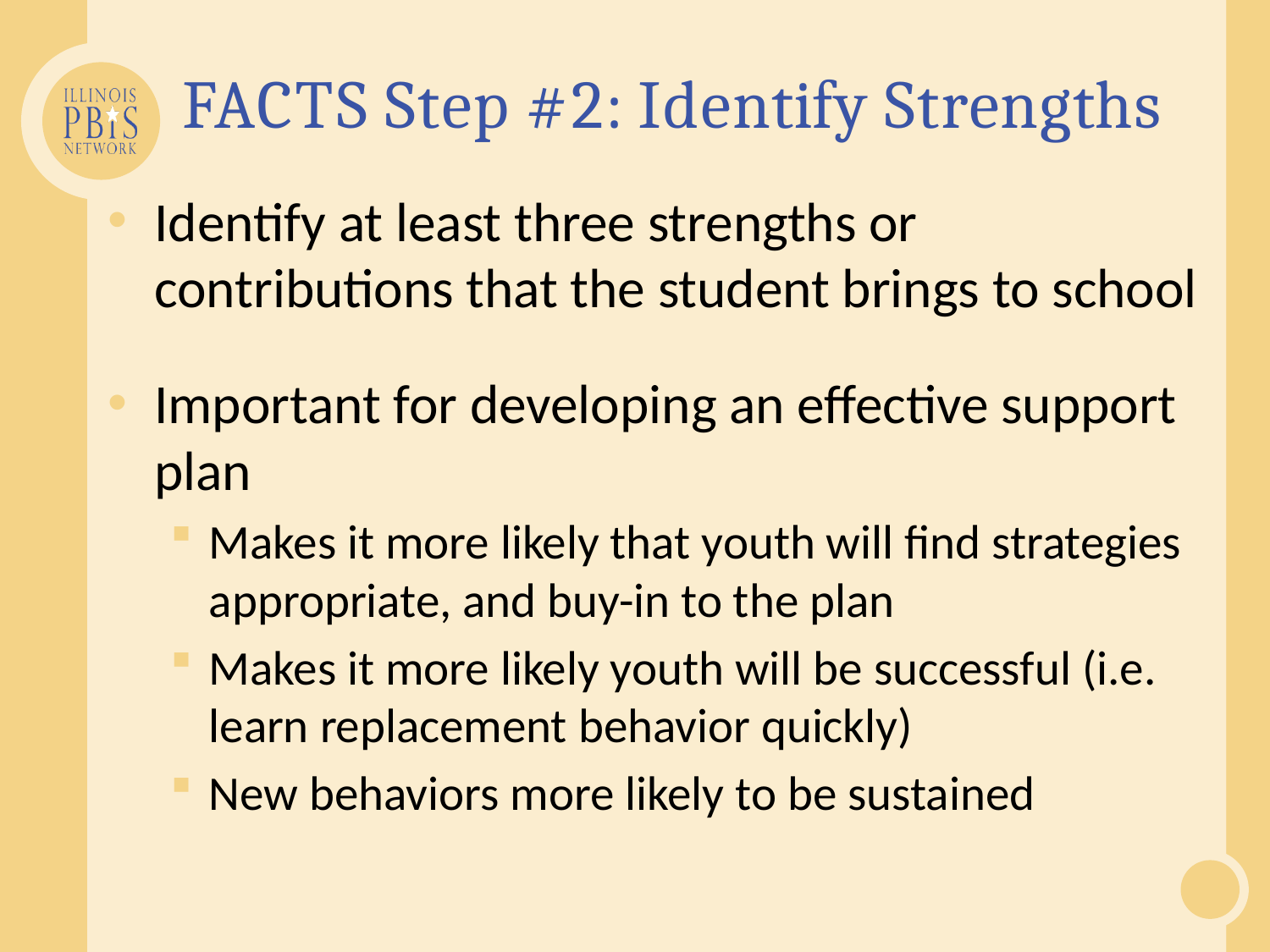

# FACTS Step #2: Identify Strengths
Identify at least three strengths or contributions that the student brings to school

Important for developing an effective support plan
Makes it more likely that youth will find strategies appropriate, and buy-in to the plan
Makes it more likely youth will be successful (i.e. learn replacement behavior quickly)
New behaviors more likely to be sustained